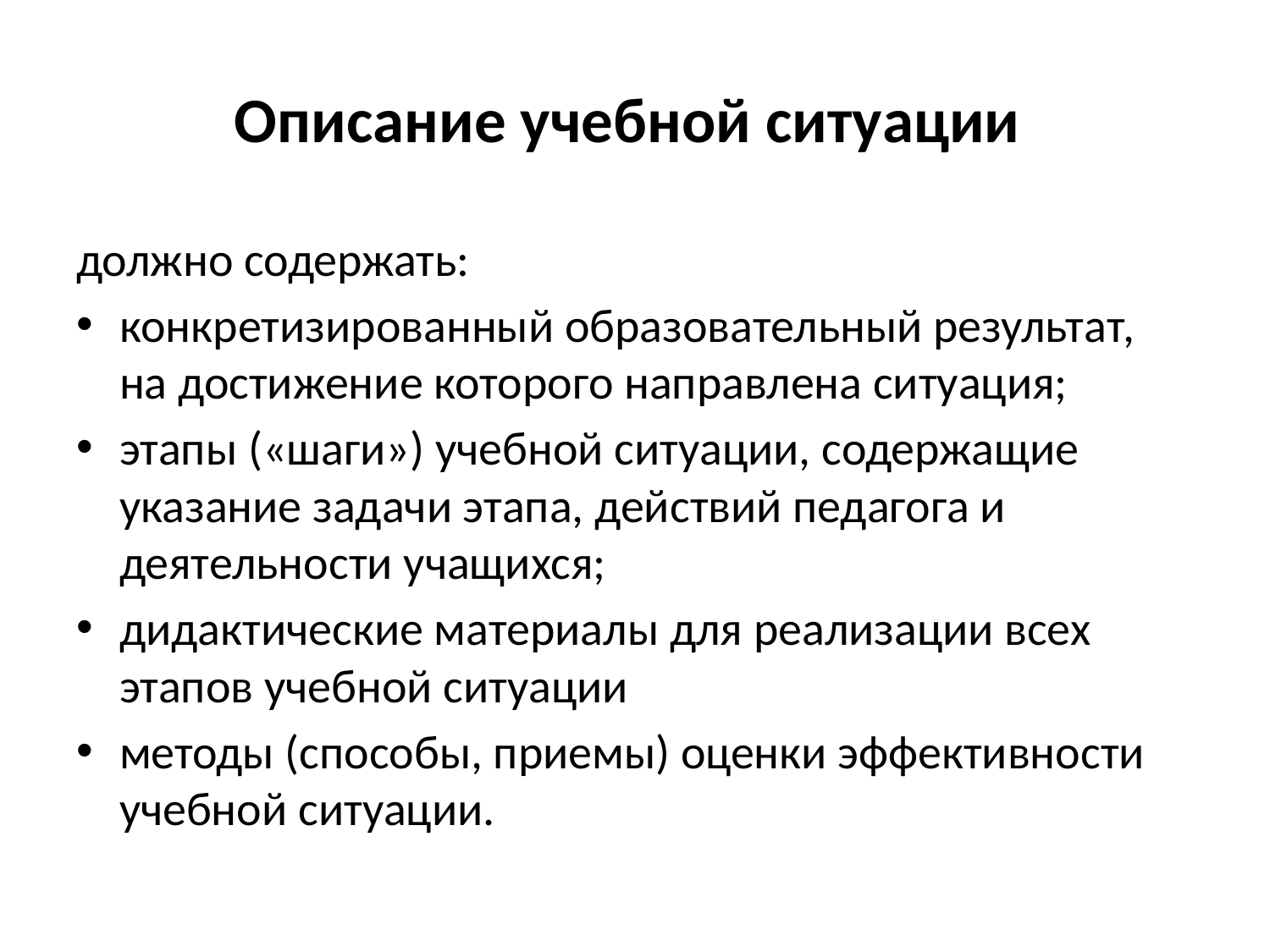

# Описание учебной ситуации
должно содержать:
конкретизированный образовательный результат, на достижение которого направлена ситуация;
этапы («шаги») учебной ситуации, содержащие указание задачи этапа, действий педагога и деятельности учащихся;
дидактические материалы для реализации всех этапов учебной ситуации
методы (способы, приемы) оценки эффективности учебной ситуации.